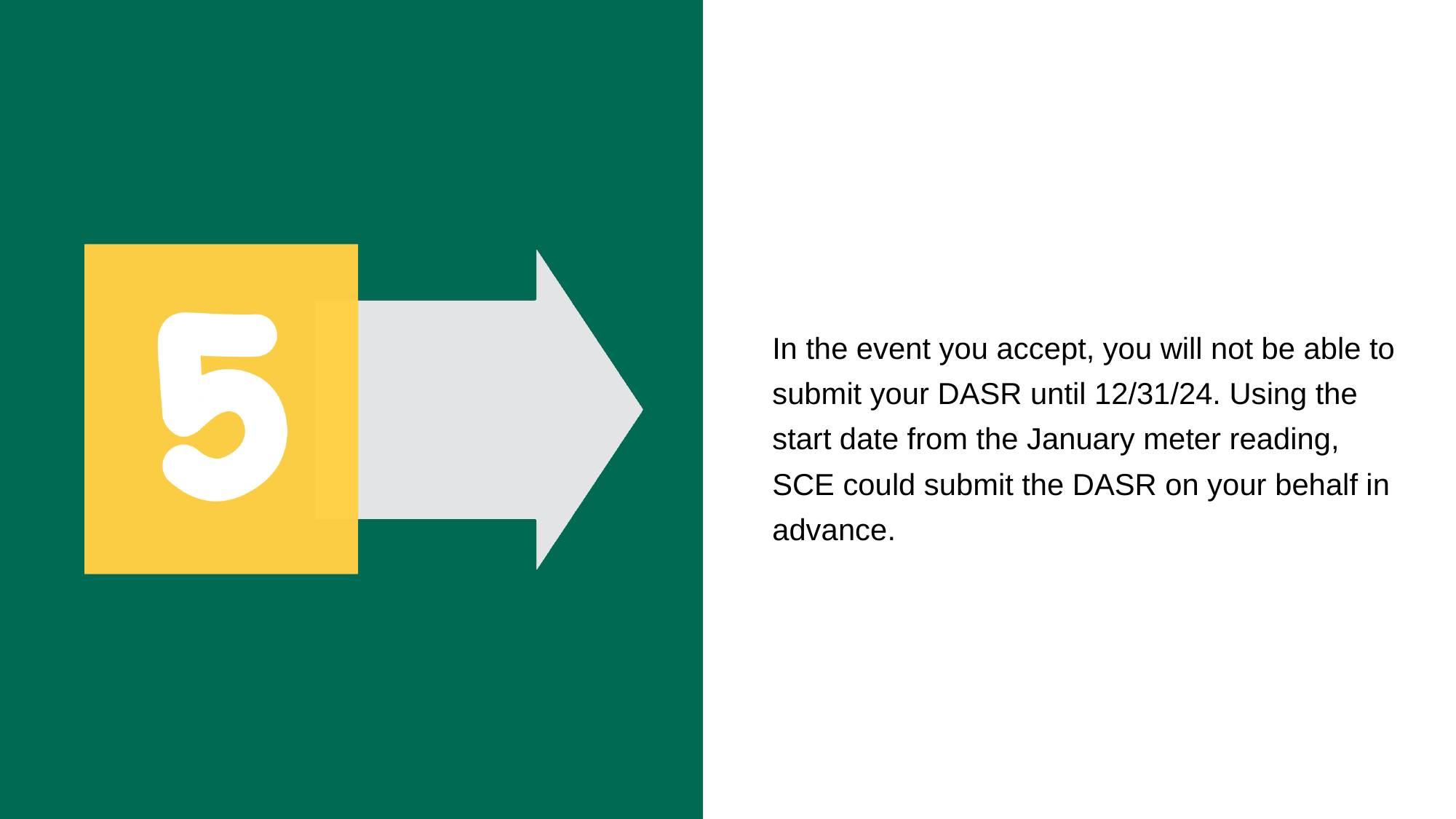

In the event you accept, you will not be able to submit your DASR until 12/31/24. Using the start date from the January meter reading, SCE could submit the DASR on your behalf in advance.